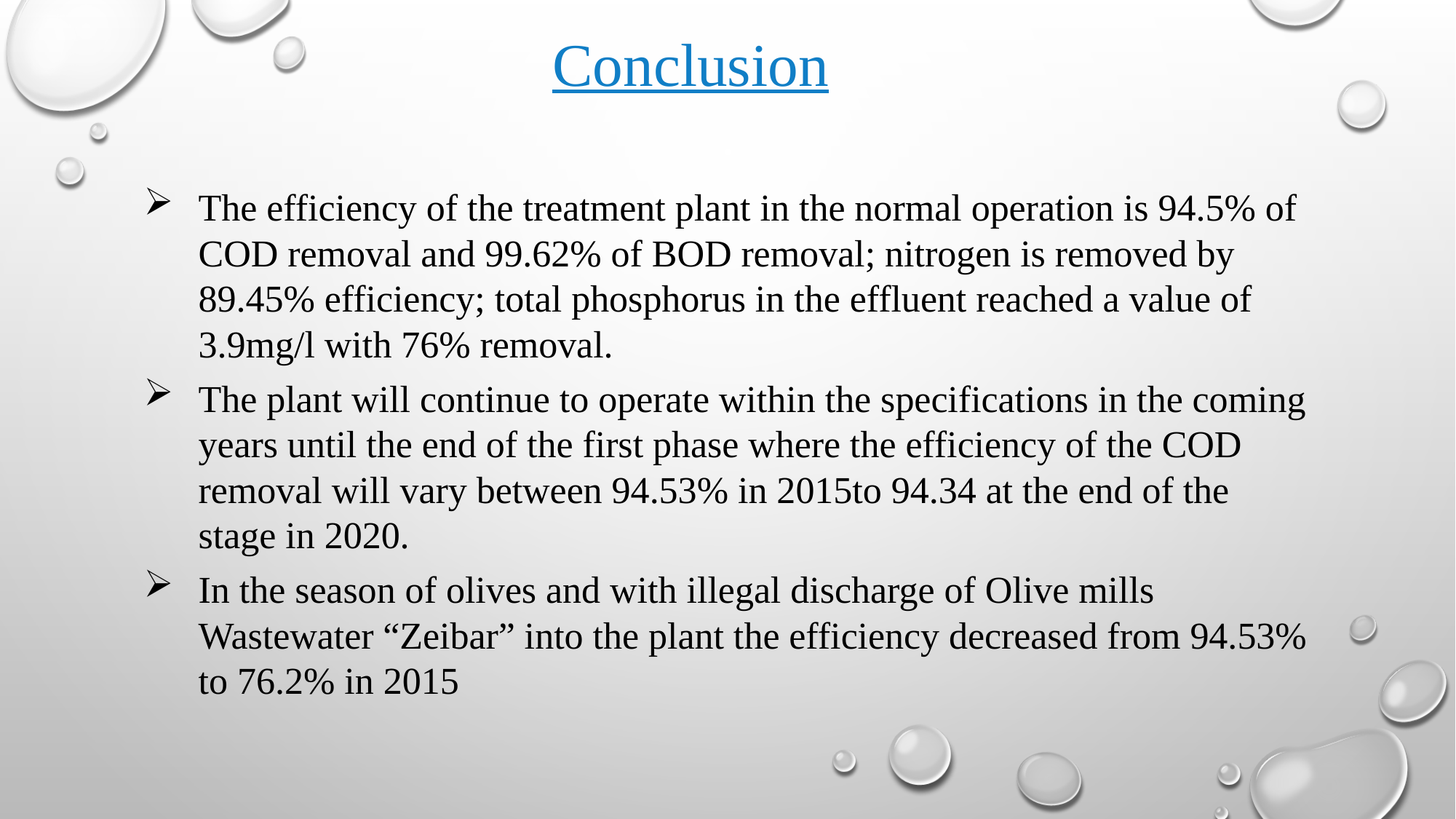

Conclusion
The efficiency of the treatment plant in the normal operation is 94.5% of COD removal and 99.62% of BOD removal; nitrogen is removed by 89.45% efficiency; total phosphorus in the effluent reached a value of 3.9mg/l with 76% removal.
The plant will continue to operate within the specifications in the coming years until the end of the first phase where the efficiency of the COD removal will vary between 94.53% in 2015to 94.34 at the end of the stage in 2020.
In the season of olives and with illegal discharge of Olive mills Wastewater “Zeibar” into the plant the efficiency decreased from 94.53% to 76.2% in 2015